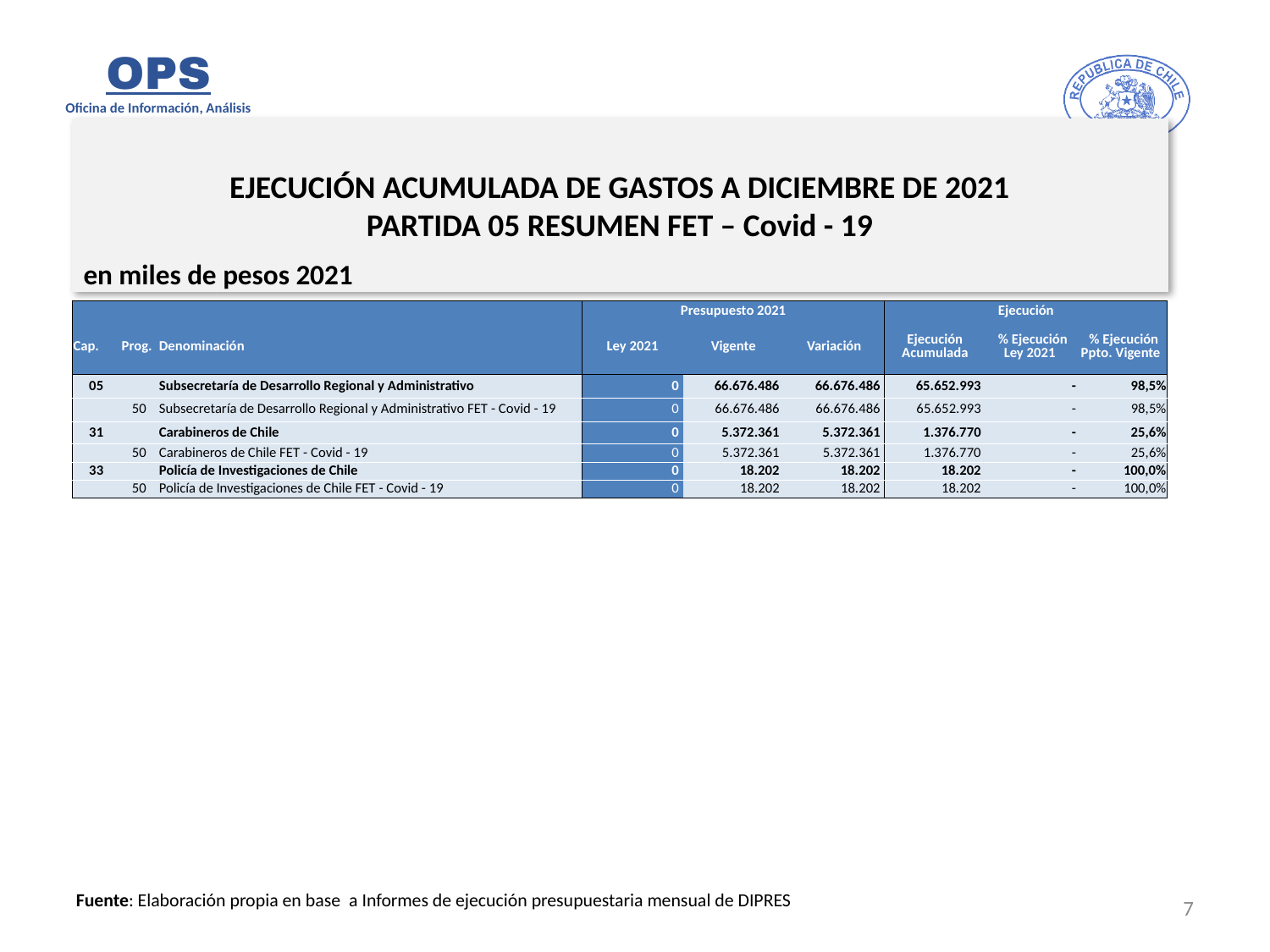

# EJECUCIÓN ACUMULADA DE GASTOS A DICIEMBRE DE 2021 PARTIDA 05 RESUMEN FET – Covid - 19
en miles de pesos 2021
|  |  |  | Presupuesto 2021 |  |  | Ejecución |  |  |
| --- | --- | --- | --- | --- | --- | --- | --- | --- |
| Cap. | Prog. | Denominación | Ley 2021 | Vigente | Variación | Ejecución Acumulada | % Ejecución Ley 2021 | % Ejecución Ppto. Vigente |
| 05 |  | Subsecretaría de Desarrollo Regional y Administrativo | 0 | 66.676.486 | 66.676.486 | 65.652.993 | - | 98,5% |
|  | 50 | Subsecretaría de Desarrollo Regional y Administrativo FET - Covid - 19 | 0 | 66.676.486 | 66.676.486 | 65.652.993 | - | 98,5% |
| 31 |  | Carabineros de Chile | 0 | 5.372.361 | 5.372.361 | 1.376.770 | - | 25,6% |
|  | 50 | Carabineros de Chile FET - Covid - 19 | 0 | 5.372.361 | 5.372.361 | 1.376.770 | - | 25,6% |
| 33 |  | Policía de Investigaciones de Chile | 0 | 18.202 | 18.202 | 18.202 | - | 100,0% |
|  | 50 | Policía de Investigaciones de Chile FET - Covid - 19 | 0 | 18.202 | 18.202 | 18.202 | - | 100,0% |
7